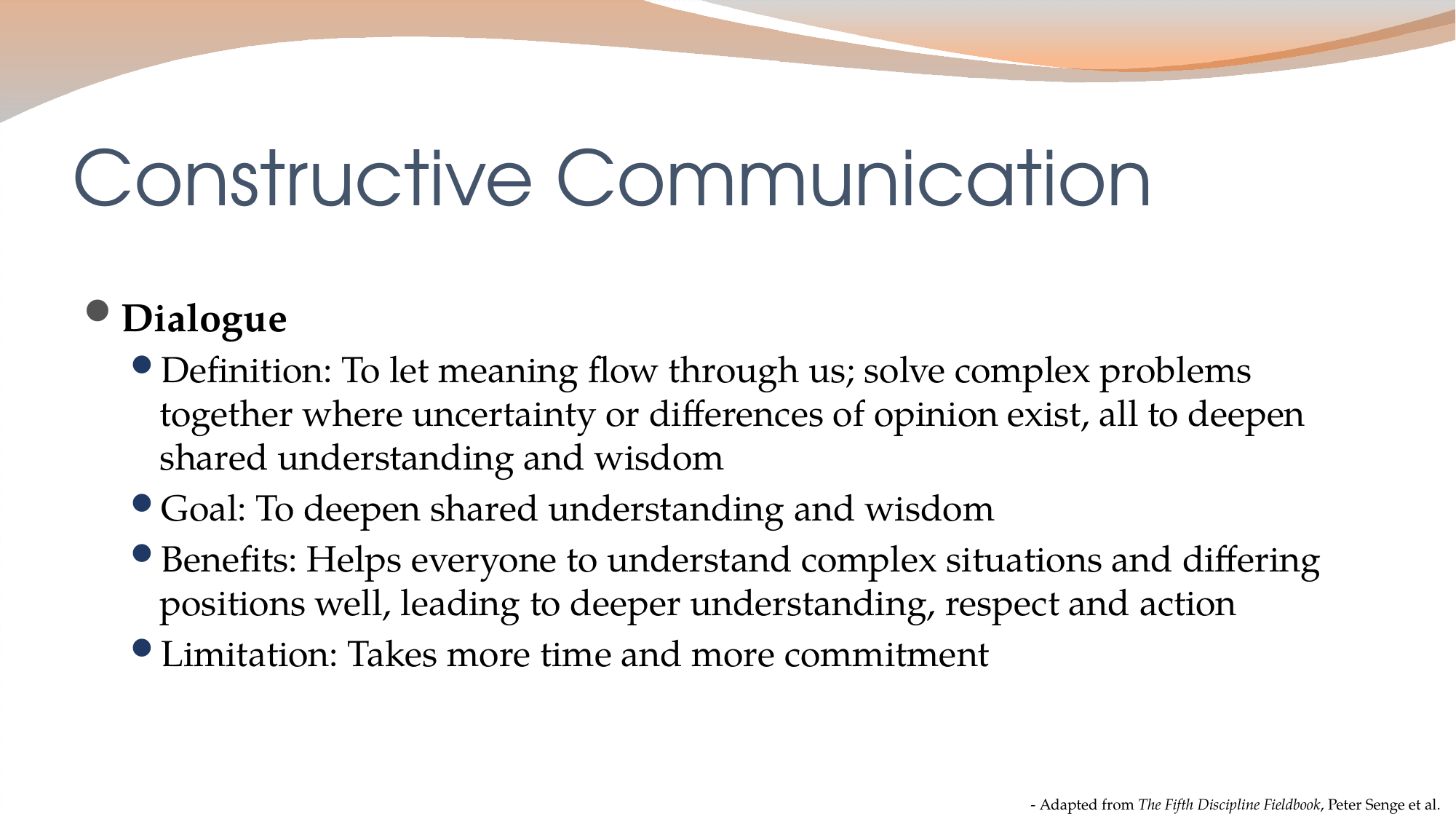

# Constructive Communication

Dialogue
Definition: To let meaning flow through us; solve complex problems together where uncertainty or differences of opinion exist, all to deepen shared understanding and wisdom
Goal: To deepen shared understanding and wisdom
Benefits: Helps everyone to understand complex situations and differing positions well, leading to deeper understanding, respect and action
Limitation: Takes more time and more commitment

- Adapted from The Fifth Discipline Fieldbook, Peter Senge et al.